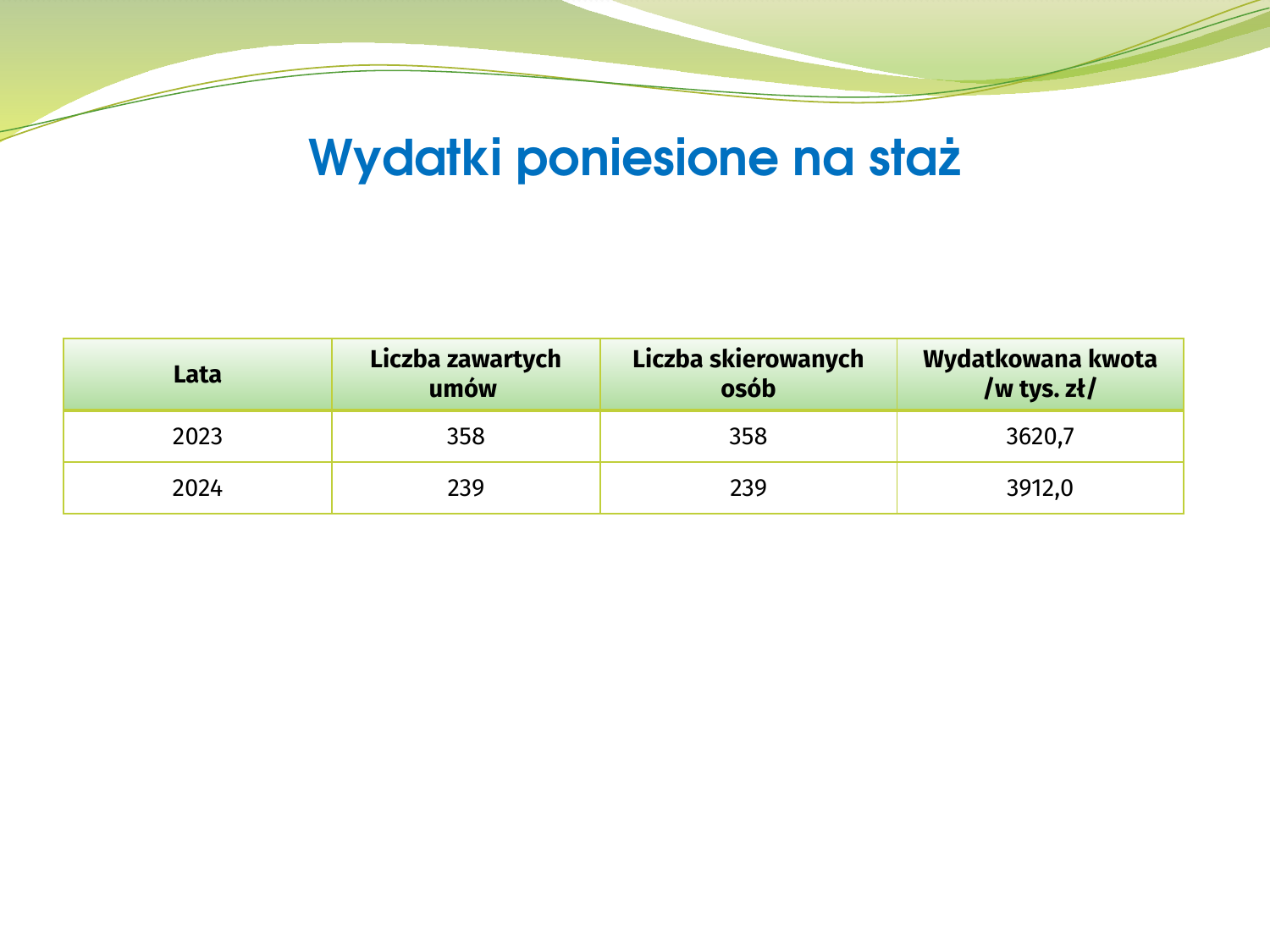

# Wydatki poniesione na staż
| Lata | Liczba zawartych umów | Liczba skierowanych osób | Wydatkowana kwota /w tys. zł/ |
| --- | --- | --- | --- |
| 2023 | 358 | 358 | 3620,7 |
| 2024 | 239 | 239 | 3912,0 |